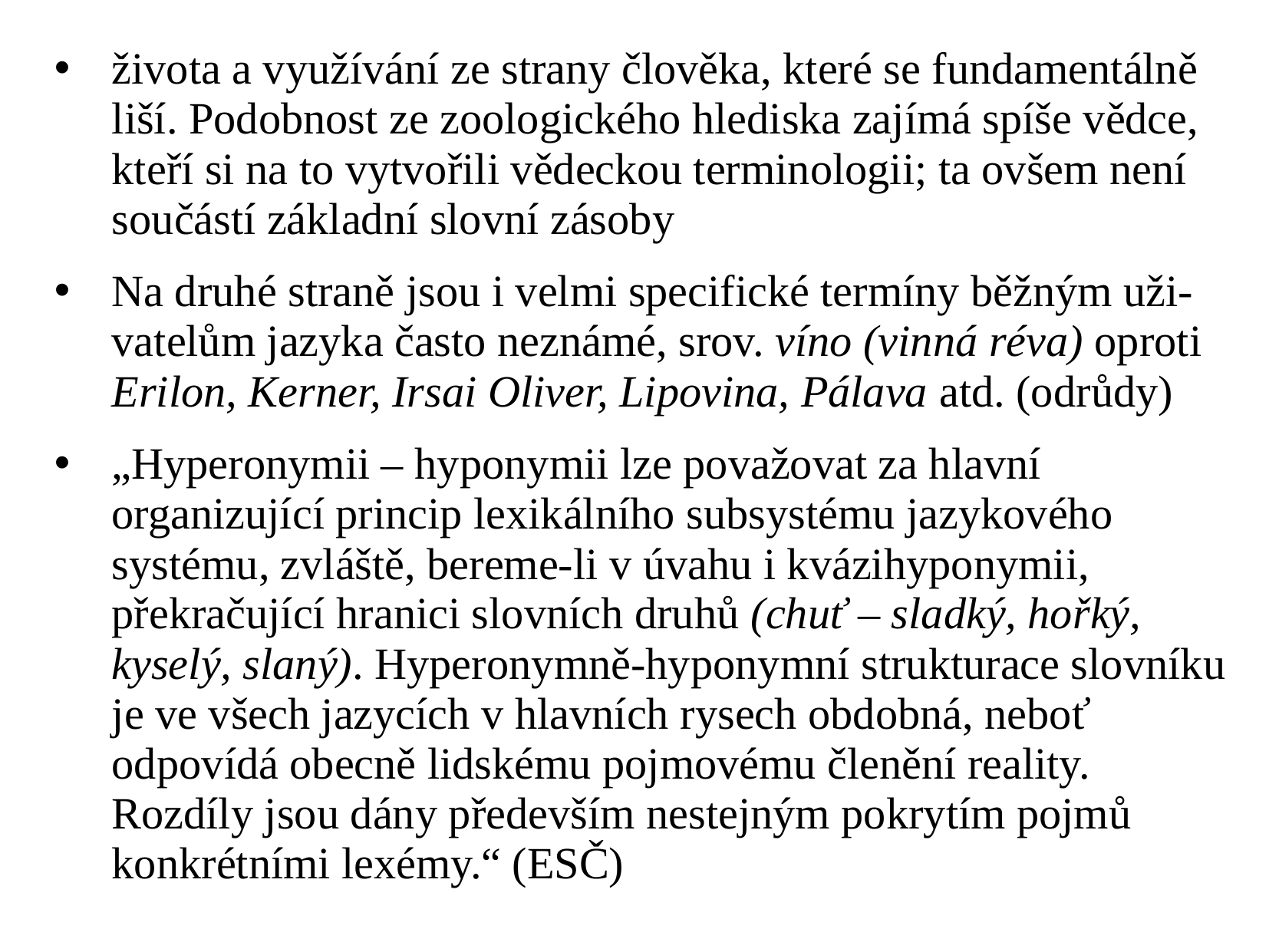

života a využívání ze strany člověka, které se fundamentálně liší. Podobnost ze zoologického hlediska zajímá spíše vědce, kteří si na to vytvořili vědeckou terminologii; ta ovšem není součástí základní slovní zásoby
Na druhé straně jsou i velmi specifické termíny běžným uži-vatelům jazyka často neznámé, srov. víno (vinná réva) oproti Erilon, Kerner, Irsai Oliver, Lipovina, Pálava atd. (odrůdy)
„Hyperonymii – hyponymii lze považovat za hlavní organizující princip lexikálního subsystému jazykového systému, zvláště, bereme-li v úvahu i kvázihyponymii, překračující hranici slovních druhů (chuť – sladký, hořký, kyselý, slaný). Hyperonymně-hyponymní strukturace slovníku je ve všech jazycích v hlavních rysech obdobná, neboť odpovídá obecně lidskému pojmovému členění reality. Rozdíly jsou dány především nestejným pokrytím pojmů konkrétními lexémy.“ (ESČ)